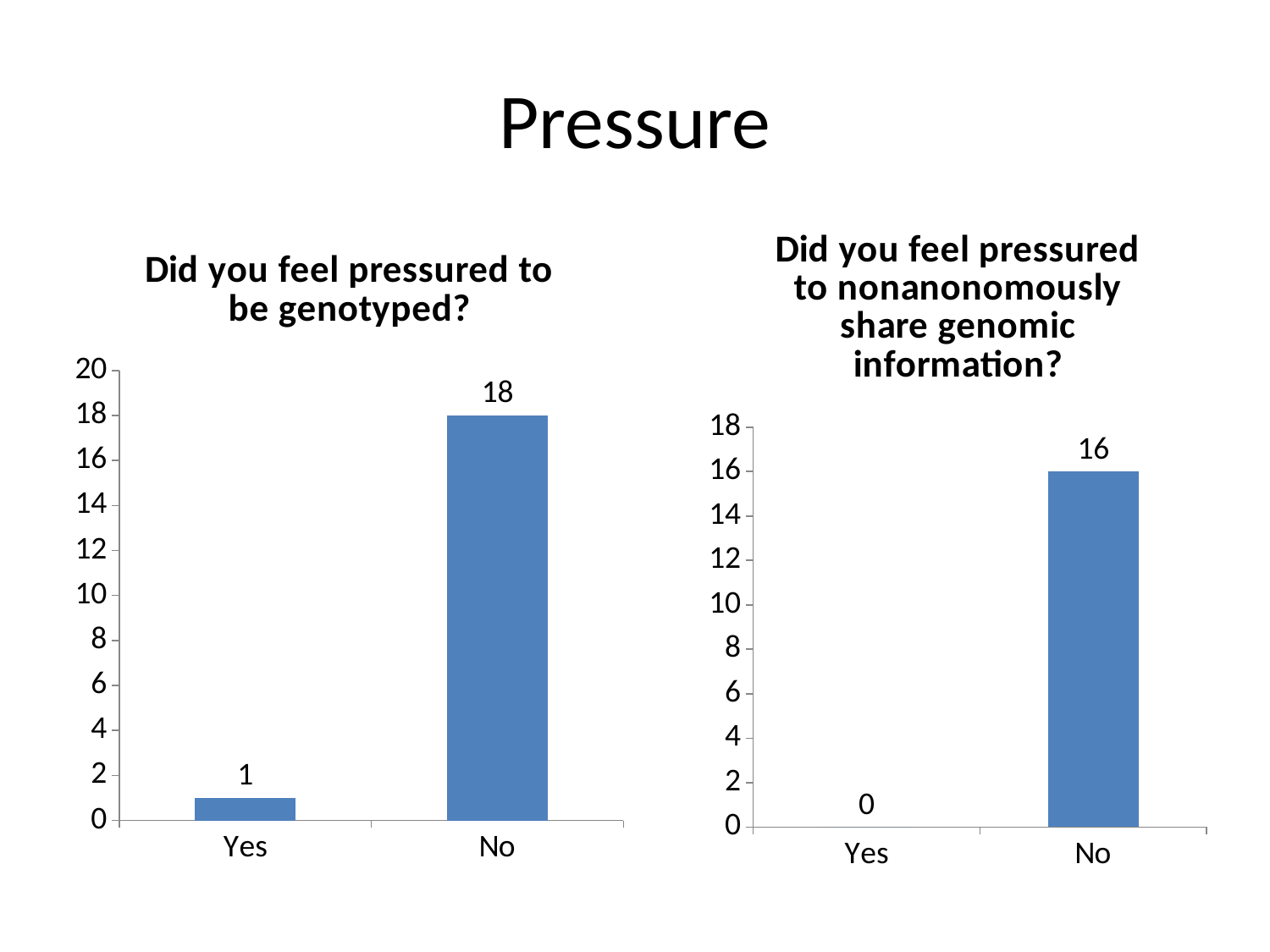

# Pressure

### Chart:

| Category | Did you feel pressured to nonanonomously share genomic information? |
|---|---|
| Yes | 0.0 |
| No | 16.0 |

### Chart:

| Category | Did you feel pressured to be genotyped? |
|---|---|
| Yes | 1.0 |
| No | 18.0 |